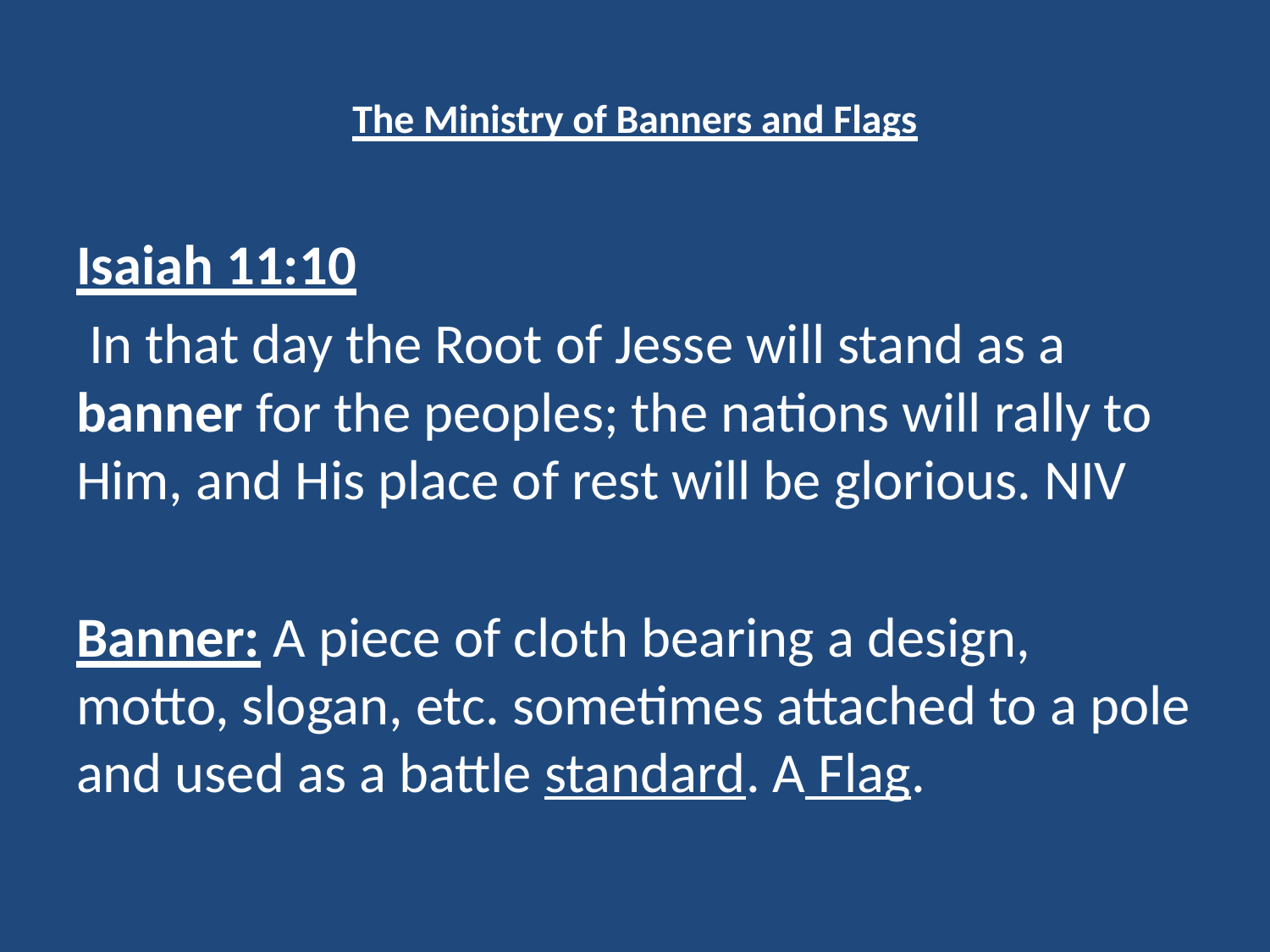

# The Ministry of Banners and Flags
Isaiah 11:10
 In that day the Root of Jesse will stand as a banner for the peoples; the nations will rally to Him, and His place of rest will be glorious. NIV

Banner: A piece of cloth bearing a design, motto, slogan, etc. sometimes attached to a pole and used as a battle standard. A Flag.